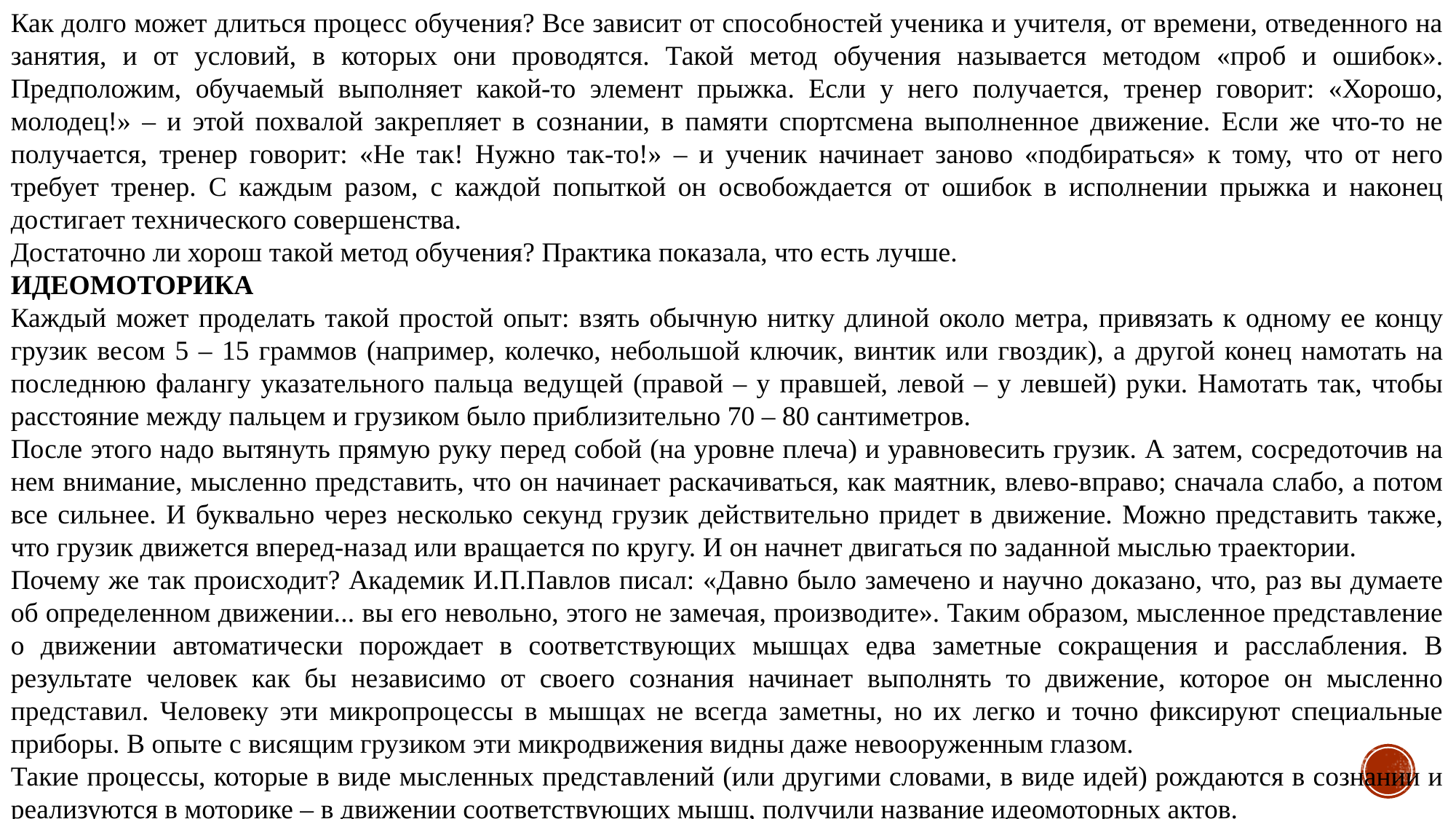

Как долго может длиться процесс обучения? Все зависит от способностей ученика и учителя, от времени, отведенного на занятия, и от условий, в которых они проводятся. Такой метод обучения называется методом «проб и ошибок». Предположим, обучаемый выполняет какой-то элемент прыжка. Если у него получается, тренер говорит: «Хорошо, молодец!» – и этой похвалой закрепляет в сознании, в памяти спортсмена выполненное движение. Если же что-то не получается, тренер говорит: «Не так! Нужно так-то!» – и ученик начинает заново «подбираться» к тому, что от него требует тренер. С каждым разом, с каждой попыткой он освобождается от ошибок в исполнении прыжка и наконец достигает технического совершенства.
Достаточно ли хорош такой метод обучения? Практика показала, что есть лучше.
ИДЕОМОТОРИКА
Каждый может проделать такой простой опыт: взять обычную нитку длиной около метра, привязать к одному ее концу грузик весом 5 – 15 граммов (например, колечко, небольшой ключик, винтик или гвоздик), а другой конец намотать на последнюю фалангу указательного пальца ведущей (правой – у правшей, левой – у левшей) руки. Намотать так, чтобы расстояние между пальцем и грузиком было приблизительно 70 – 80 сантиметров.
После этого надо вытянуть прямую руку перед собой (на уровне плеча) и уравновесить грузик. А затем, сосредоточив на нем внимание, мысленно представить, что он начинает раскачиваться, как маятник, влево-вправо; сначала слабо, а потом все сильнее. И буквально через несколько секунд грузик действительно придет в движение. Можно представить также, что грузик движется вперед-назад или вращается по кругу. И он начнет двигаться по заданной мыслью траектории.
Почему же так происходит? Академик И.П.Павлов писал: «Давно было замечено и научно доказано, что, раз вы думаете об определенном движении... вы его невольно, этого не замечая, производите». Таким образом, мысленное представление о движении автоматически порождает в соответствующих мышцах едва заметные сокращения и расслабления. В результате человек как бы независимо от своего сознания начинает выполнять то движение, которое он мысленно представил. Человеку эти микропроцессы в мышцах не всегда заметны, но их легко и точно фиксируют специальные приборы. В опыте с висящим грузиком эти микродвижения видны даже невооруженным глазом.
Такие процессы, которые в виде мысленных представлений (или другими словами, в виде идей) рождаются в сознании и реализуются в моторике – в движении соответствующих мышц, получили название идеомоторных актов.